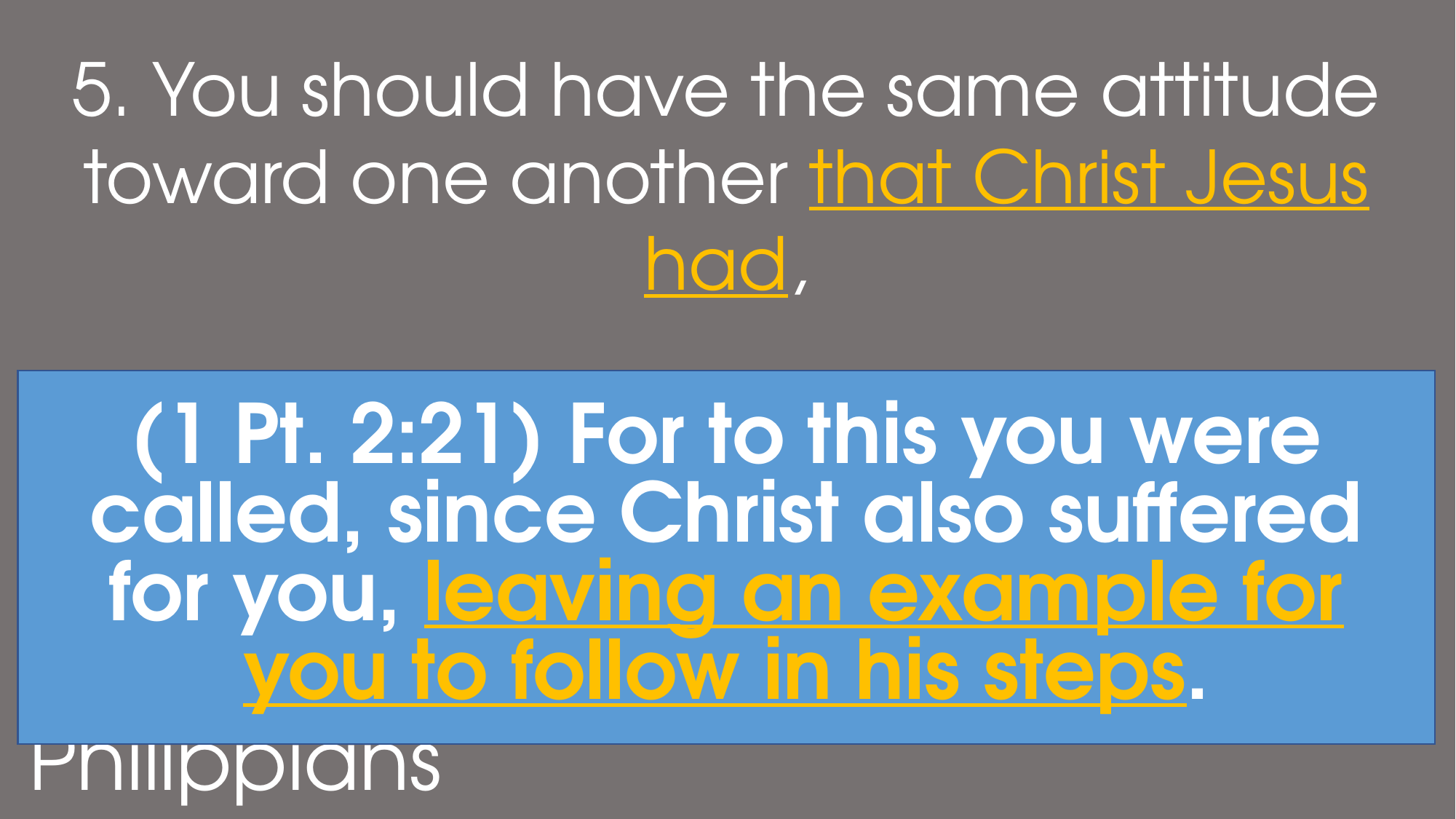

5. You should have the same attitude toward one another that Christ Jesus had,
(1 Pt. 2:21) For to this you were called, since Christ also suffered for you, leaving an example for you to follow in his steps.
Philippians